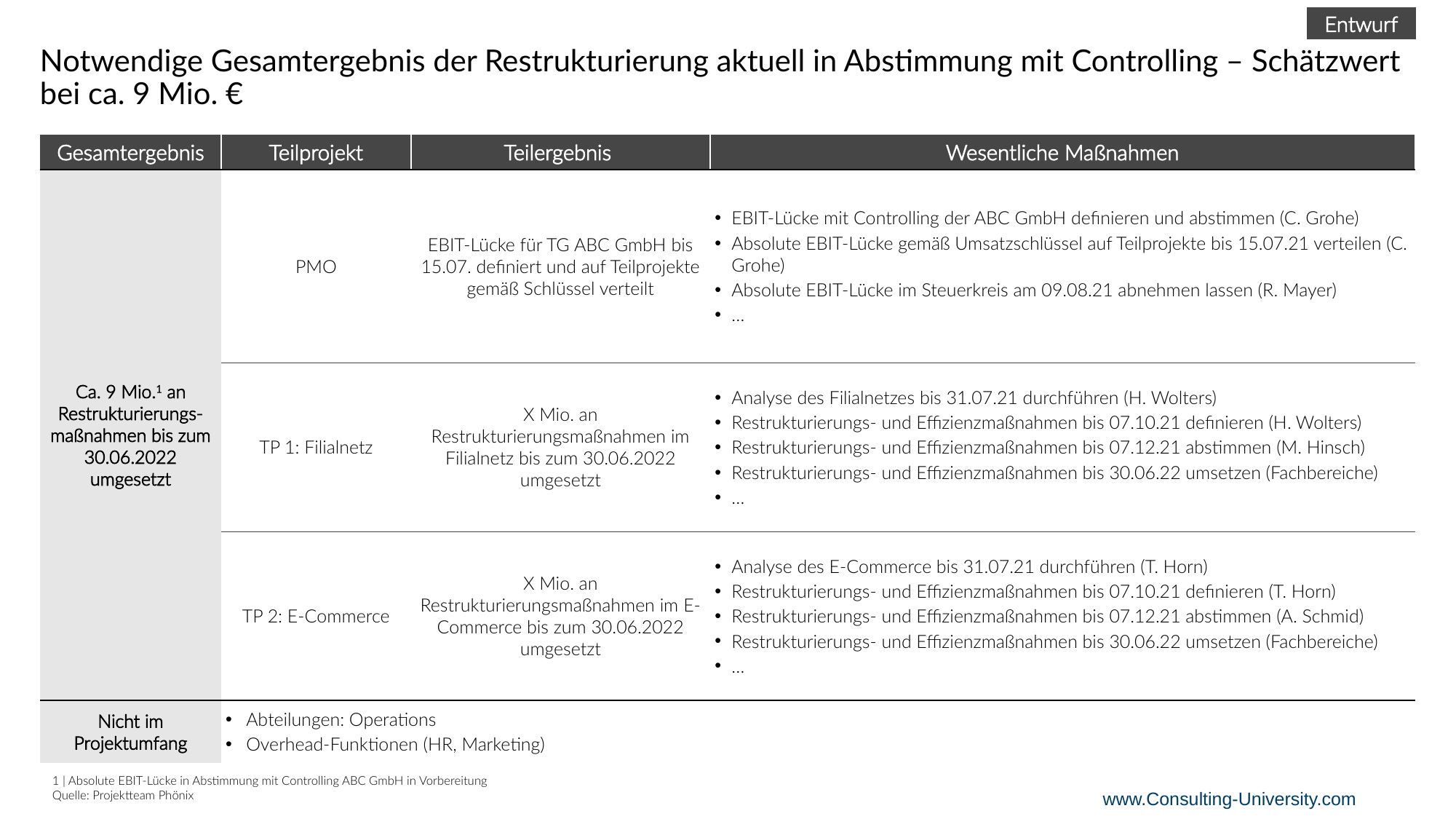

Entwurf
# Notwendige Gesamtergebnis der Restrukturierung aktuell in Abstimmung mit Controlling – Schätzwert bei ca. 9 Mio. €
| Gesamtergebnis | Teilprojekt | Teilergebnis | Wesentliche Maßnahmen |
| --- | --- | --- | --- |
| Ca. 9 Mio.1 an Restrukturierungs-maßnahmen bis zum 30.06.2022 umgesetzt | PMO | EBIT-Lücke für TG ABC GmbH bis 15.07. definiert und auf Teilprojekte gemäß Schlüssel verteilt | EBIT-Lücke mit Controlling der ABC GmbH definieren und abstimmen (C. Grohe) Absolute EBIT-Lücke gemäß Umsatzschlüssel auf Teilprojekte bis 15.07.21 verteilen (C. Grohe) Absolute EBIT-Lücke im Steuerkreis am 09.08.21 abnehmen lassen (R. Mayer) … |
|  | TP 1: Filialnetz | X Mio. an Restrukturierungsmaßnahmen im Filialnetz bis zum 30.06.2022 umgesetzt | Analyse des Filialnetzes bis 31.07.21 durchführen (H. Wolters) Restrukturierungs- und Effizienzmaßnahmen bis 07.10.21 definieren (H. Wolters) Restrukturierungs- und Effizienzmaßnahmen bis 07.12.21 abstimmen (M. Hinsch) Restrukturierungs- und Effizienzmaßnahmen bis 30.06.22 umsetzen (Fachbereiche) … |
|  | TP 2: E-Commerce | X Mio. an Restrukturierungsmaßnahmen im E-Commerce bis zum 30.06.2022 umgesetzt | Analyse des E-Commerce bis 31.07.21 durchführen (T. Horn) Restrukturierungs- und Effizienzmaßnahmen bis 07.10.21 definieren (T. Horn) Restrukturierungs- und Effizienzmaßnahmen bis 07.12.21 abstimmen (A. Schmid) Restrukturierungs- und Effizienzmaßnahmen bis 30.06.22 umsetzen (Fachbereiche) … |
| Nicht im Projektumfang | Abteilungen: Operations Overhead-Funktionen (HR, Marketing) |  |  |
1 | Absolute EBIT-Lücke in Abstimmung mit Controlling ABC GmbH in Vorbereitung
Quelle: Projektteam Phönix